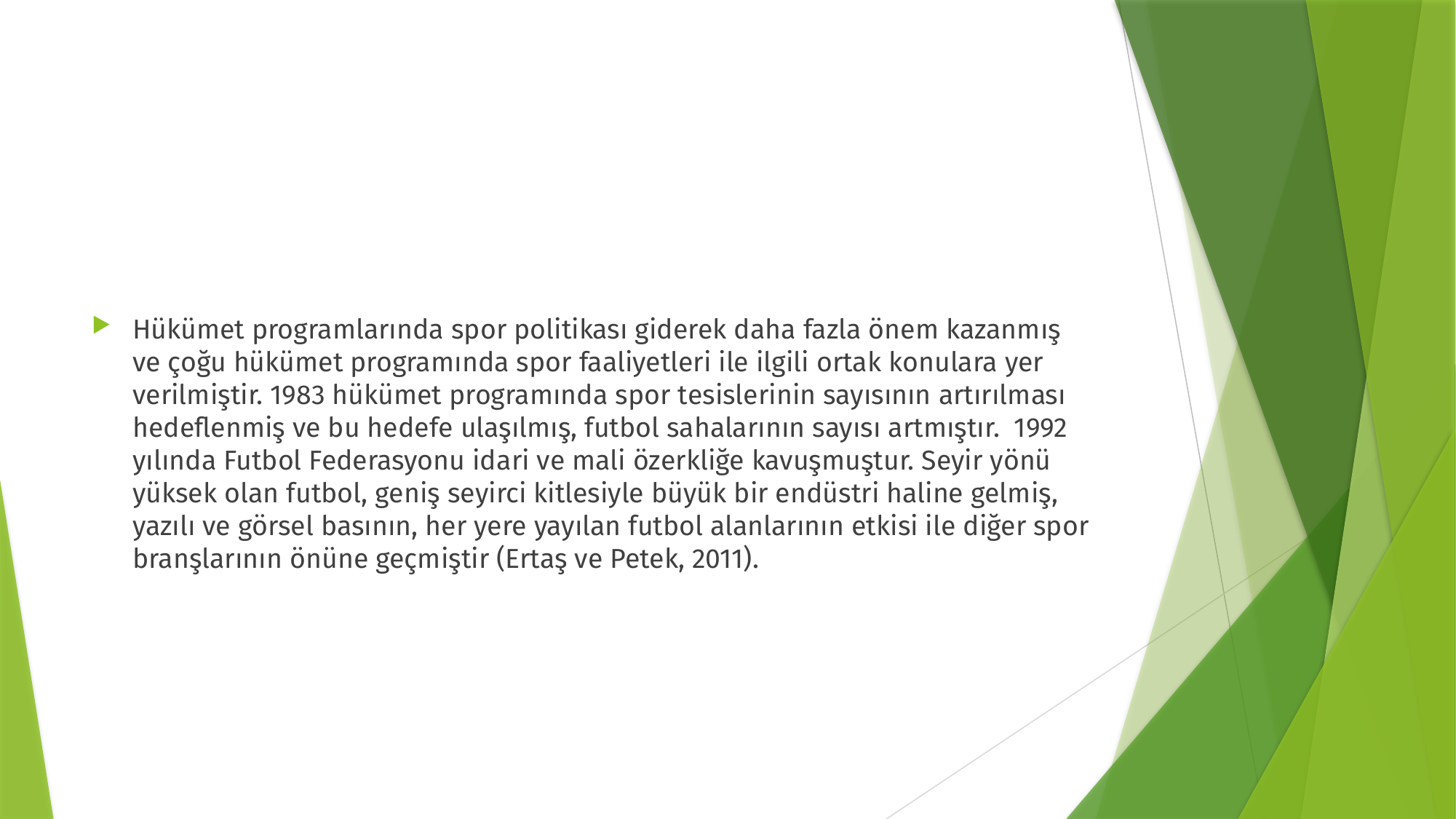

#

Hükümet programlarında spor politikası giderek daha fazla önem kazanmış ve çoğu hükümet programında spor faaliyetleri ile ilgili ortak konulara yer verilmiştir. 1983 hükümet programında spor tesislerinin sayısının artırılması hedeflenmiş ve bu hedefe ulaşılmış, futbol sahalarının sayısı artmıştır.  1992 yılında Futbol Federasyonu idari ve mali özerkliğe kavuşmuştur. Seyir yönü yüksek olan futbol, geniş seyirci kitlesiyle büyük bir endüstri haline gelmiş, yazılı ve görsel basının, her yere yayılan futbol alanlarının etkisi ile diğer spor branşlarının önüne geçmiştir (Ertaş ve Petek, 2011).